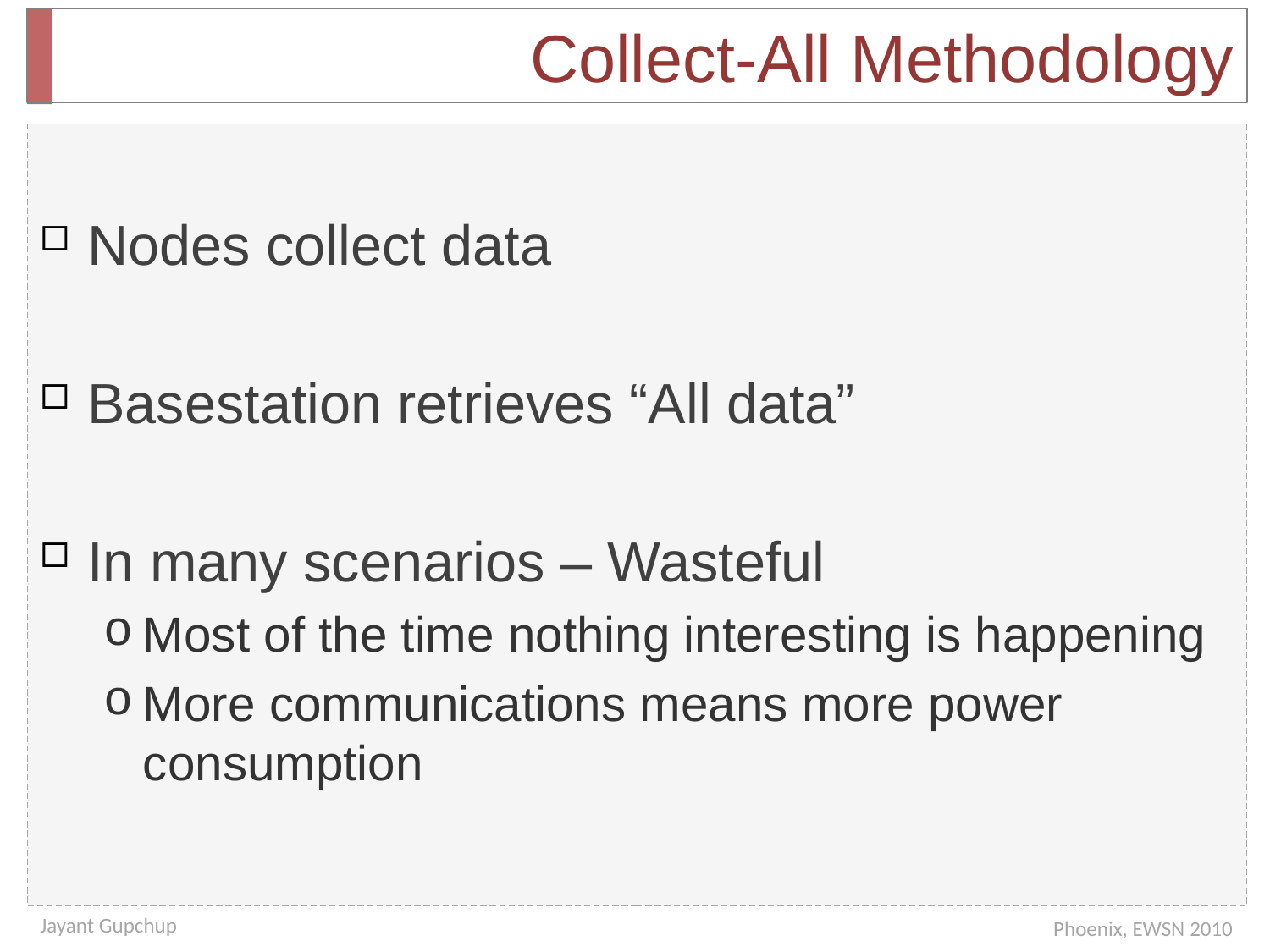

# Collect-All Methodology

Nodes collect data

Basestation retrieves “All data”

In many scenarios – Wasteful
Most of the time nothing interesting is happening
More communications means more power consumption